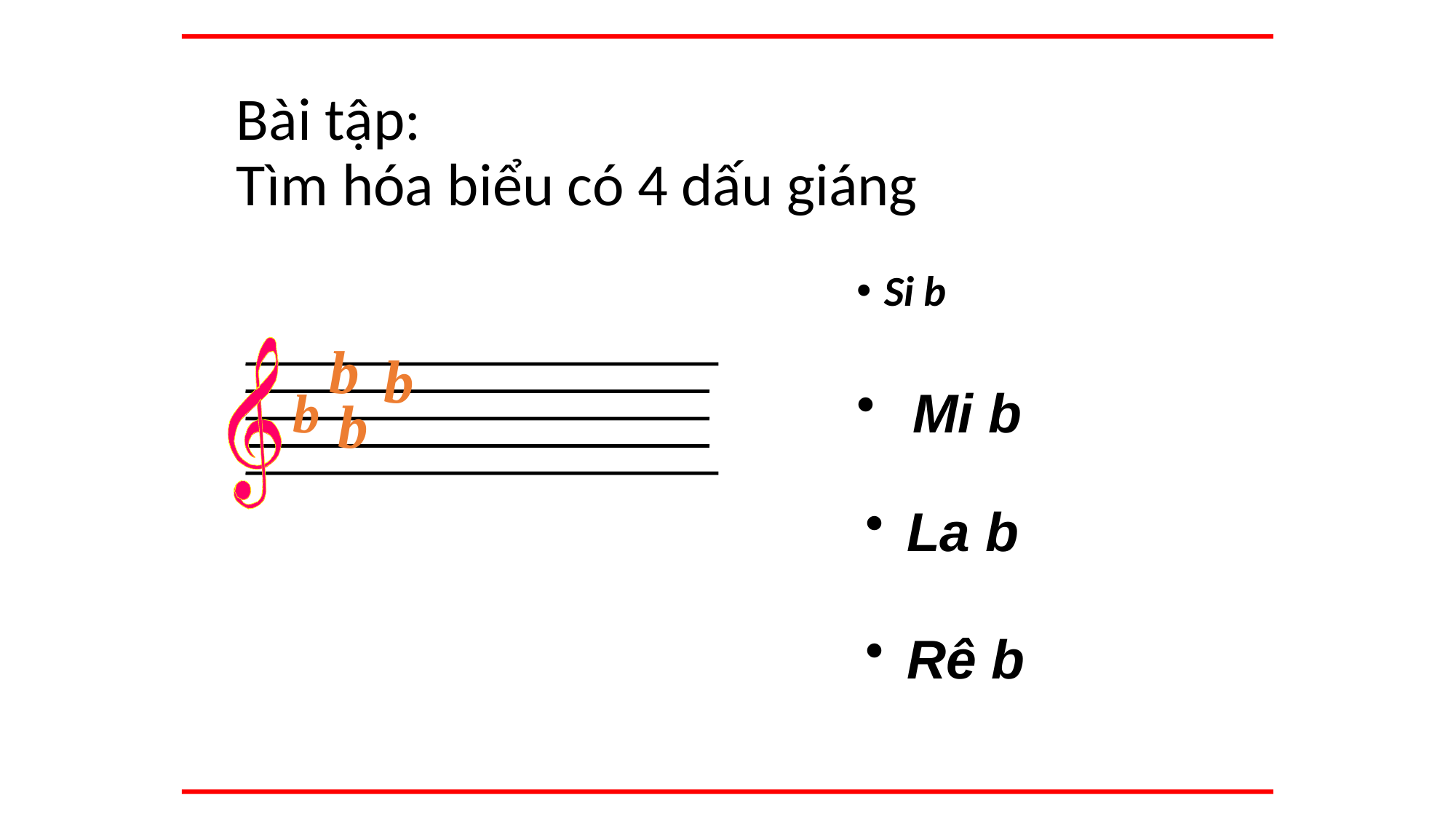

# Bài tập: Tìm hóa biểu có 4 dấu giáng
Si b

b

b

b
 Mi b
b

La b

Rê b